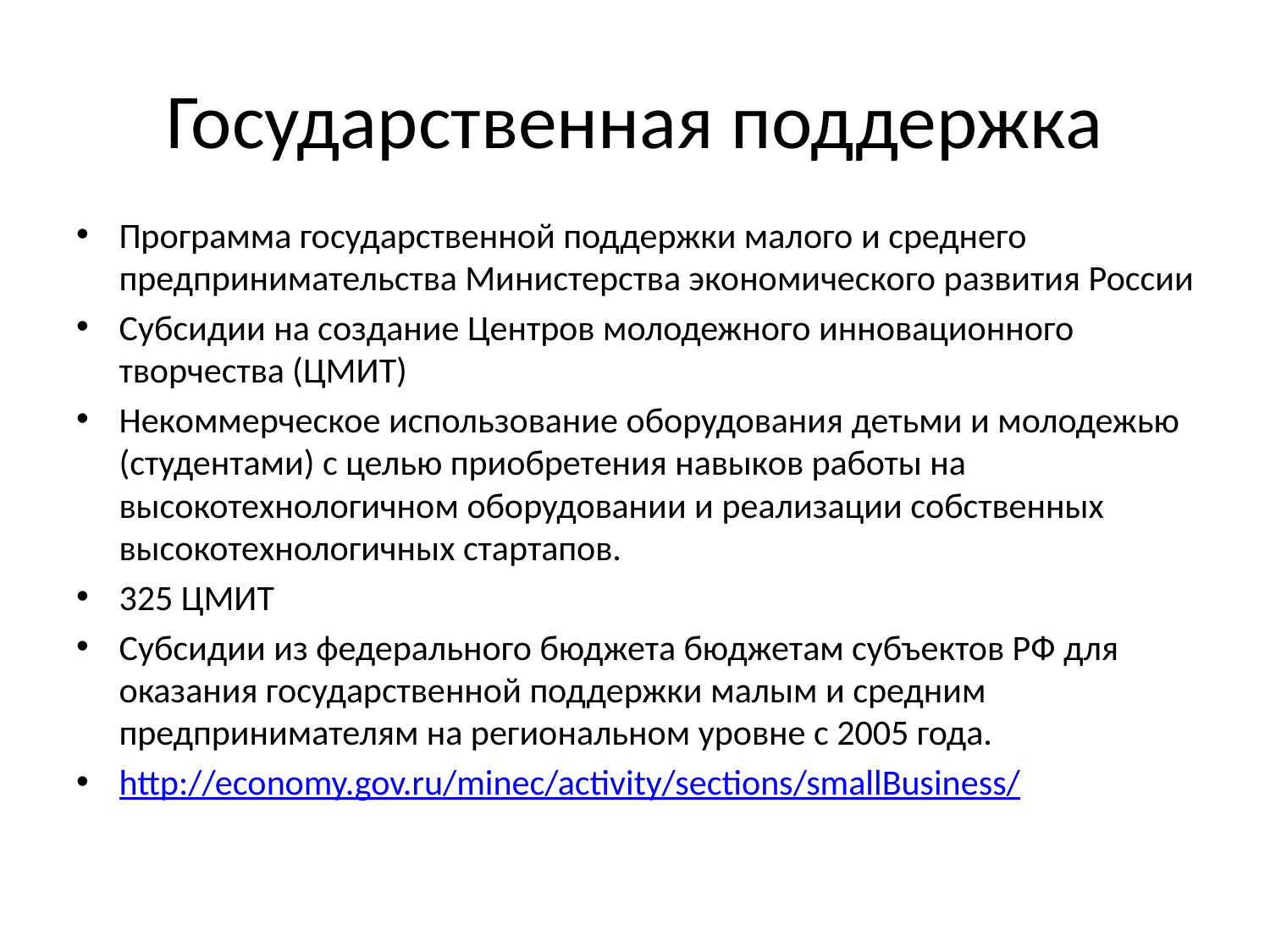

# Государственная поддержка
Программа государственной поддержки малого и среднего предпринимательства Министерства экономического развития России
Субсидии на создание Центров молодежного инновационного творчества (ЦМИТ)
Некоммерческое использование оборудования детьми и молодежью (студентами) с целью приобретения навыков работы на высокотехнологичном оборудовании и реализации собственных высокотехнологичных стартапов.
325 ЦМИТ
Субсидии из федерального бюджета бюджетам субъектов РФ для оказания государственной поддержки малым и средним предпринимателям на региональном уровне с 2005 года.
http://economy.gov.ru/minec/activity/sections/smallBusiness/